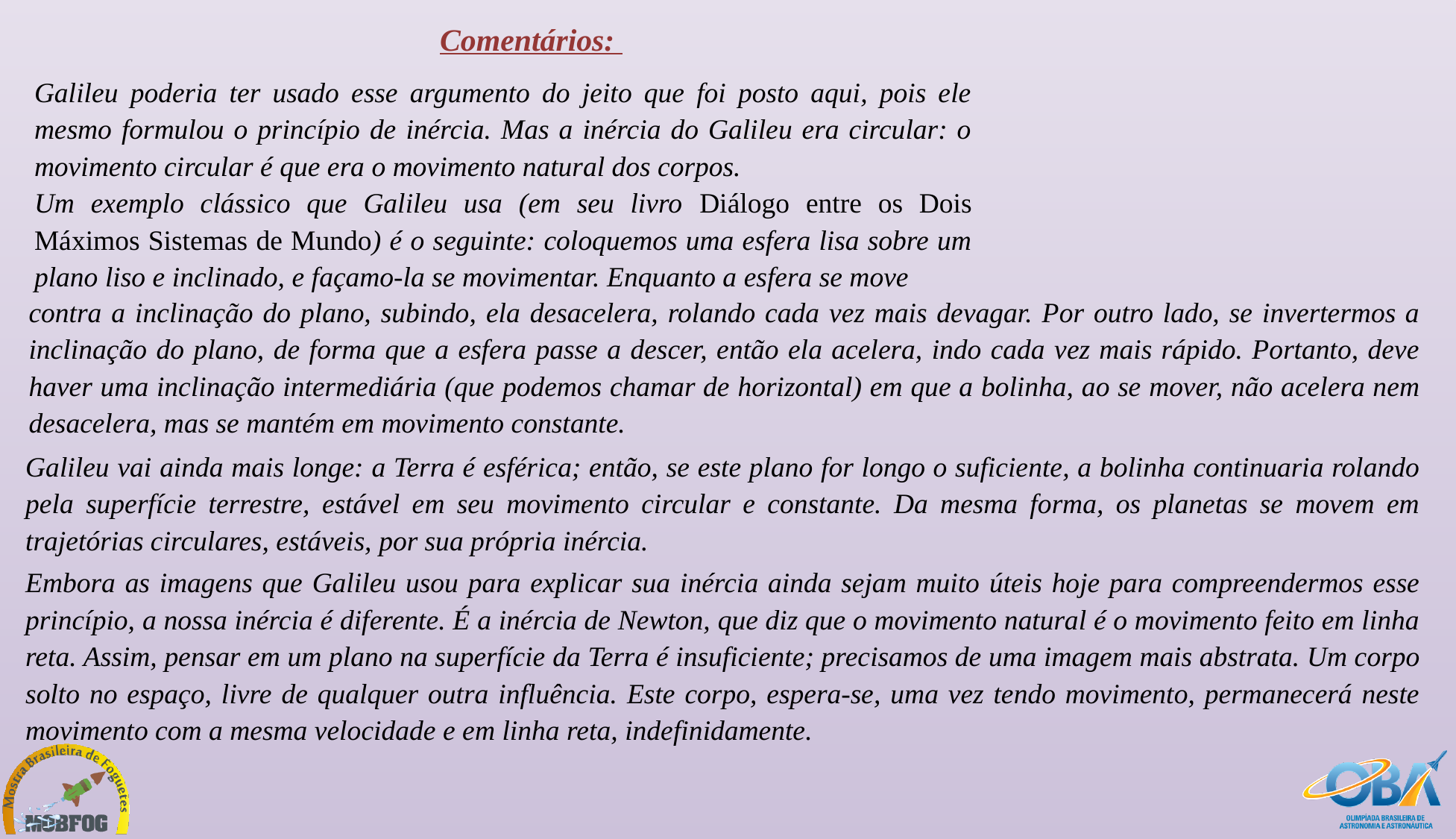

Comentários:
Galileu poderia ter usado esse argumento do jeito que foi posto aqui, pois ele mesmo formulou o princípio de inércia. Mas a inércia do Galileu era circular: o movimento circular é que era o movimento natural dos corpos.
Um exemplo clássico que Galileu usa (em seu livro Diálogo entre os Dois Máximos Sistemas de Mundo) é o seguinte: coloquemos uma esfera lisa sobre um plano liso e inclinado, e façamo-la se movimentar. Enquanto a esfera se move
contra a inclinação do plano, subindo, ela desacelera, rolando cada vez mais devagar. Por outro lado, se invertermos a inclinação do plano, de forma que a esfera passe a descer, então ela acelera, indo cada vez mais rápido. Portanto, deve haver uma inclinação intermediária (que podemos chamar de horizontal) em que a bolinha, ao se mover, não acelera nem desacelera, mas se mantém em movimento constante.
Galileu vai ainda mais longe: a Terra é esférica; então, se este plano for longo o suficiente, a bolinha continuaria rolando pela superfície terrestre, estável em seu movimento circular e constante. Da mesma forma, os planetas se movem em trajetórias circulares, estáveis, por sua própria inércia.
Embora as imagens que Galileu usou para explicar sua inércia ainda sejam muito úteis hoje para compreendermos esse princípio, a nossa inércia é diferente. É a inércia de Newton, que diz que o movimento natural é o movimento feito em linha reta. Assim, pensar em um plano na superfície da Terra é insuficiente; precisamos de uma imagem mais abstrata. Um corpo solto no espaço, livre de qualquer outra influência. Este corpo, espera-se, uma vez tendo movimento, permanecerá neste movimento com a mesma velocidade e em linha reta, indefinidamente.